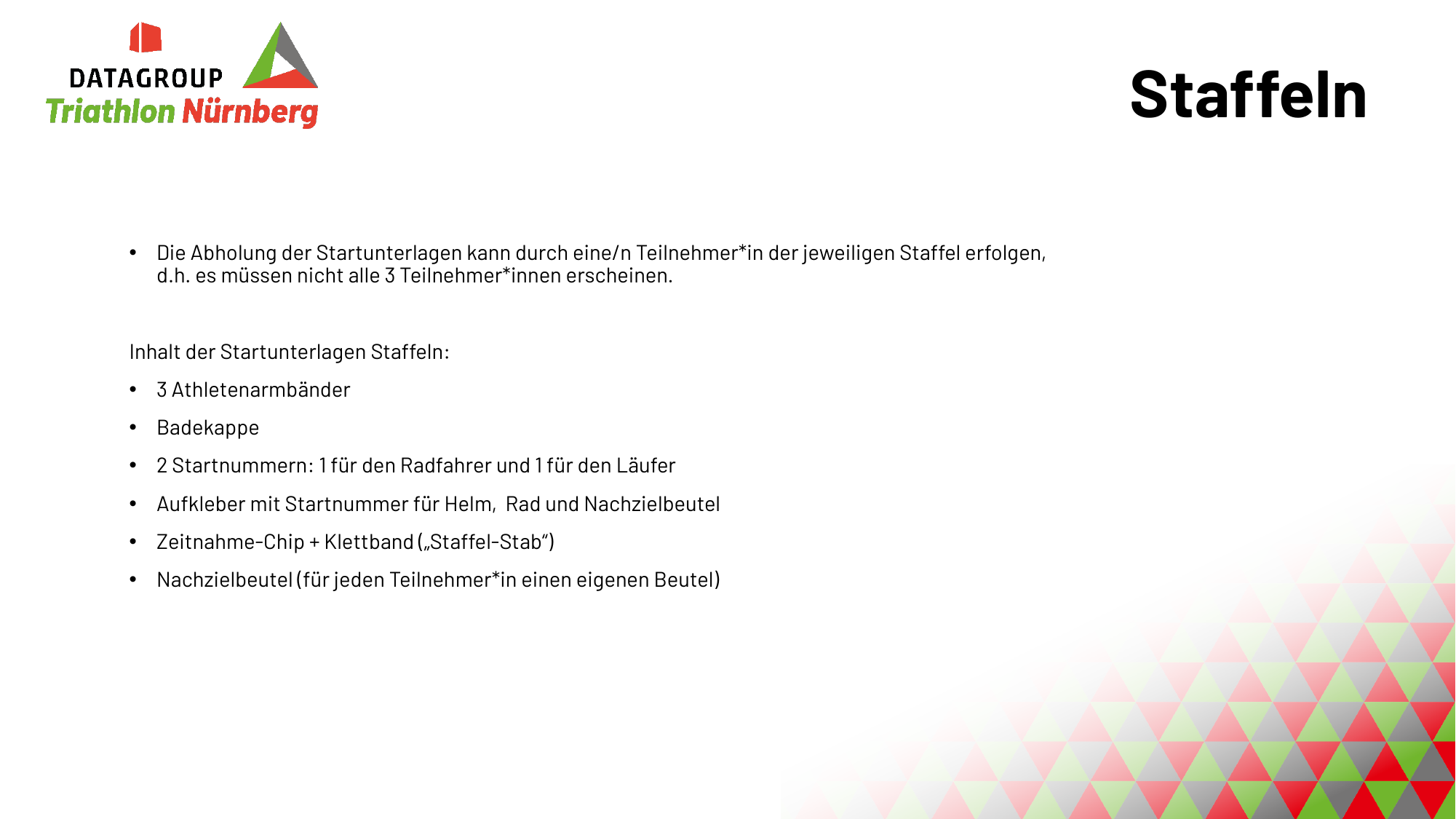

Staffeln
Die Abholung der Startunterlagen kann durch eine/n Teilnehmer*in der jeweiligen Staffel erfolgen,
d.h. es müssen nicht alle 3 Teilnehmer*innen erscheinen.

Inhalt der Startunterlagen Staffeln:
3 Athletenarmbänder
Badekappe
2 Startnummern: 1 für den Radfahrer und 1 für den Läufer
Aufkleber mit Startnummer für Helm,  Rad und Nachzielbeutel
Zeitnahme-Chip + Klettband („Staffel-Stab“)
Nachzielbeutel (für jeden Teilnehmer*in einen eigenen Beutel)